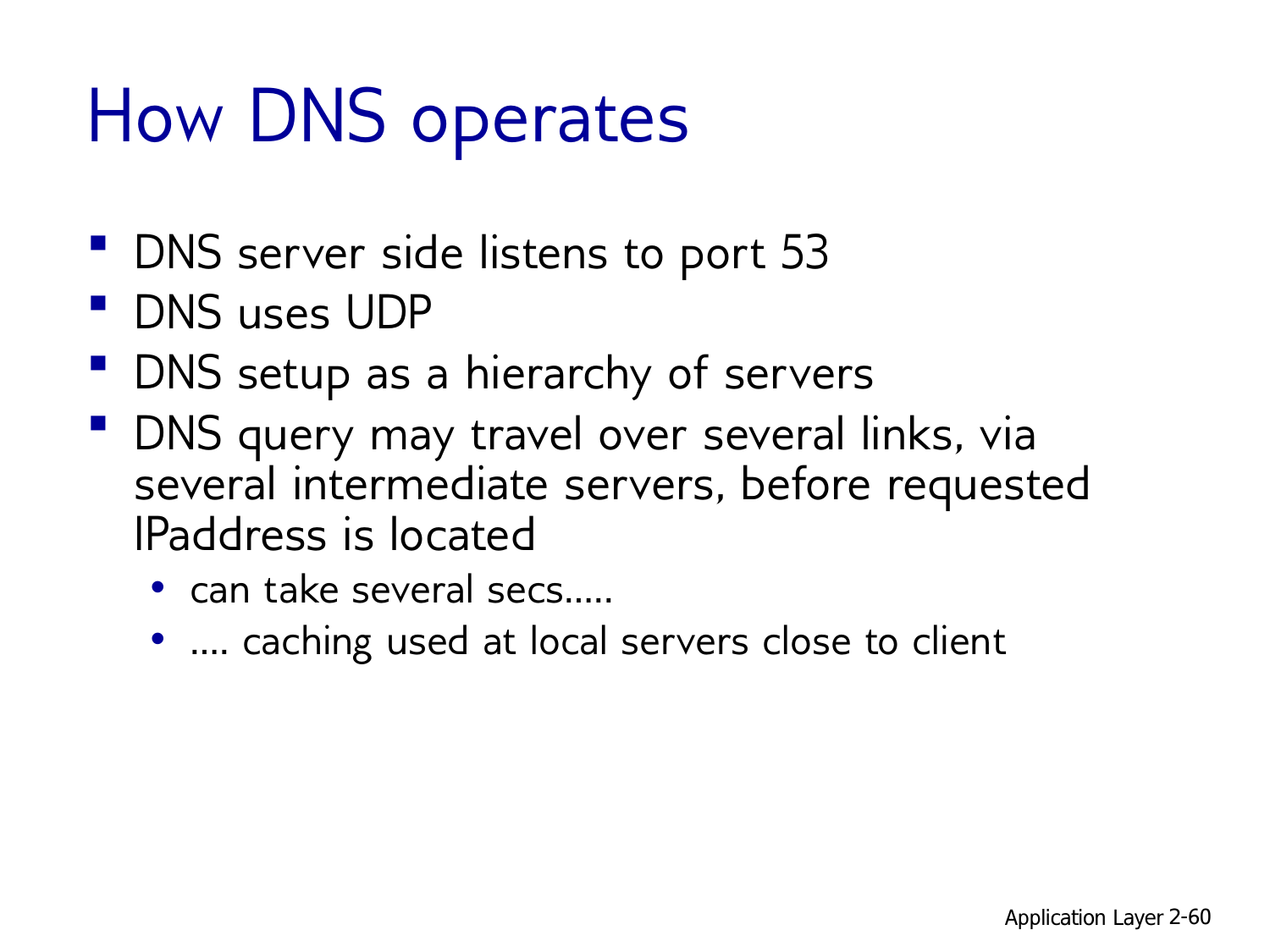

# How DNS operates
DNS server side listens to port 53
DNS uses UDP
DNS setup as a hierarchy of servers
DNS query may travel over several links, via several intermediate servers, before requested IPaddress is located
can take several secs…..
…. caching used at local servers close to client

2-60
Application Layer